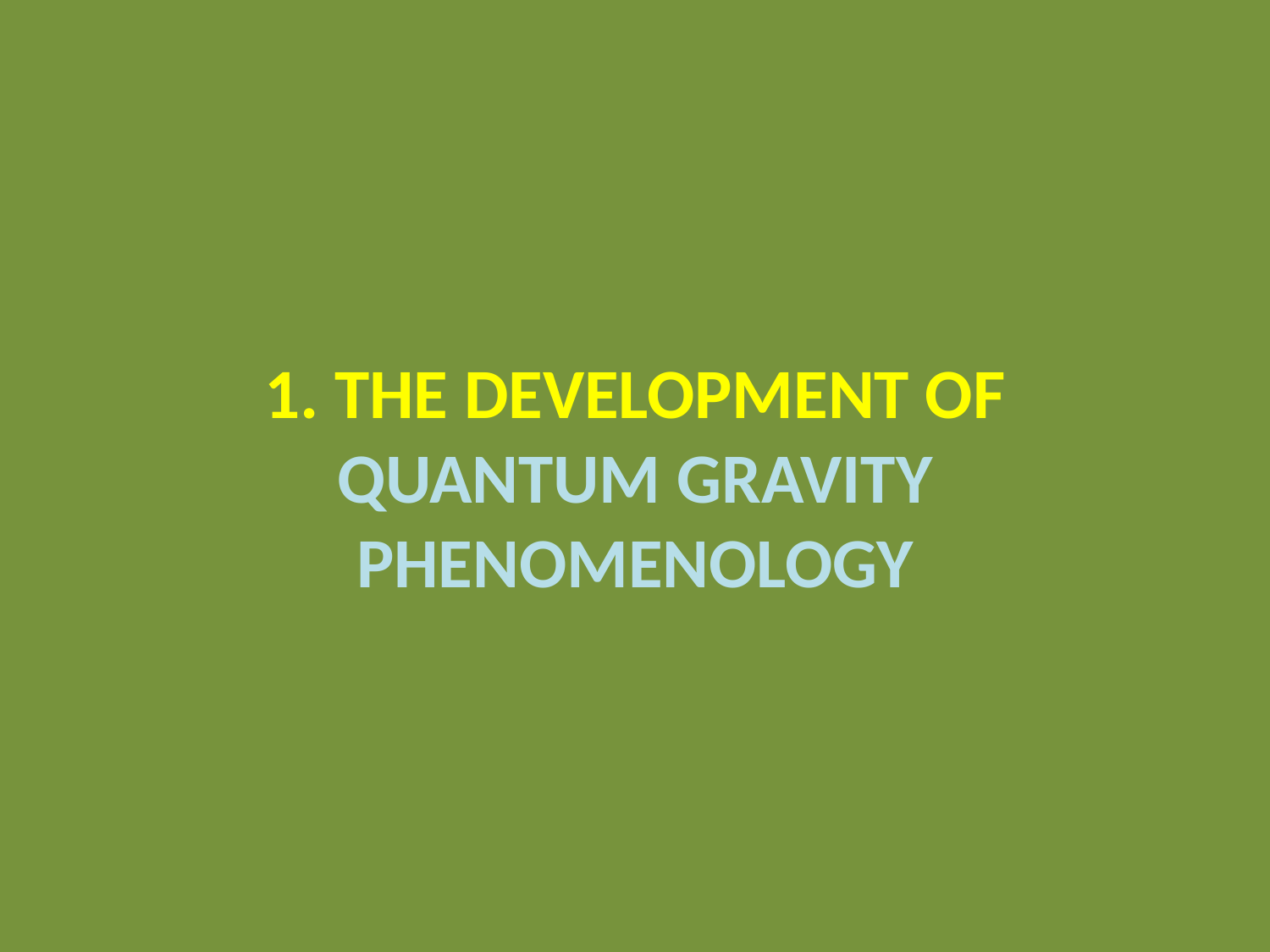

1. THE DEVELOPMENT OF QUANTUM GRAVITY PHENOMENOLOGY